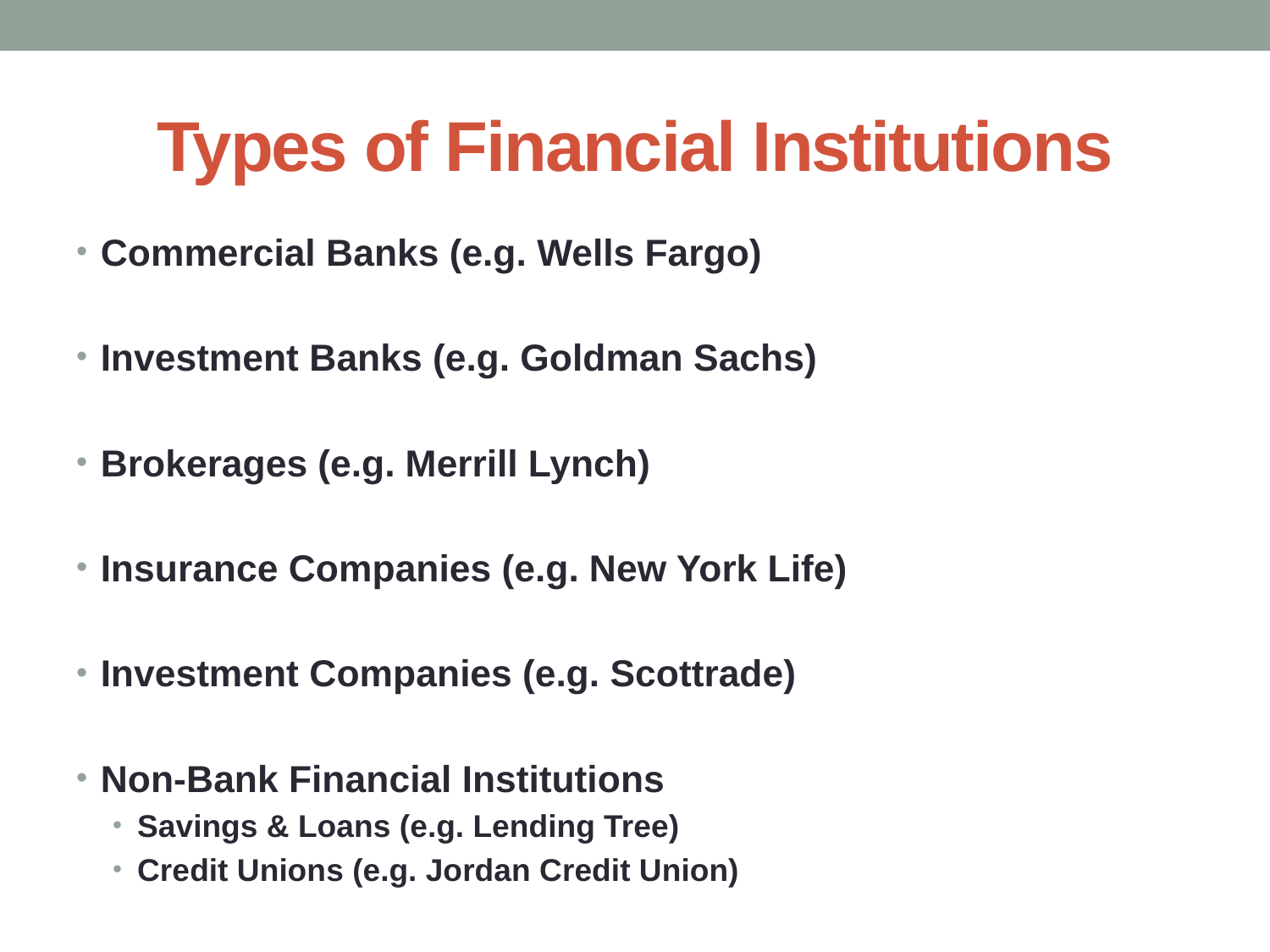

# Types of Financial Institutions
Commercial Banks (e.g. Wells Fargo)

Investment Banks (e.g. Goldman Sachs)

Brokerages (e.g. Merrill Lynch)

Insurance Companies (e.g. New York Life)

Investment Companies (e.g. Scottrade)

Non-Bank Financial Institutions
Savings & Loans (e.g. Lending Tree)
Credit Unions (e.g. Jordan Credit Union)